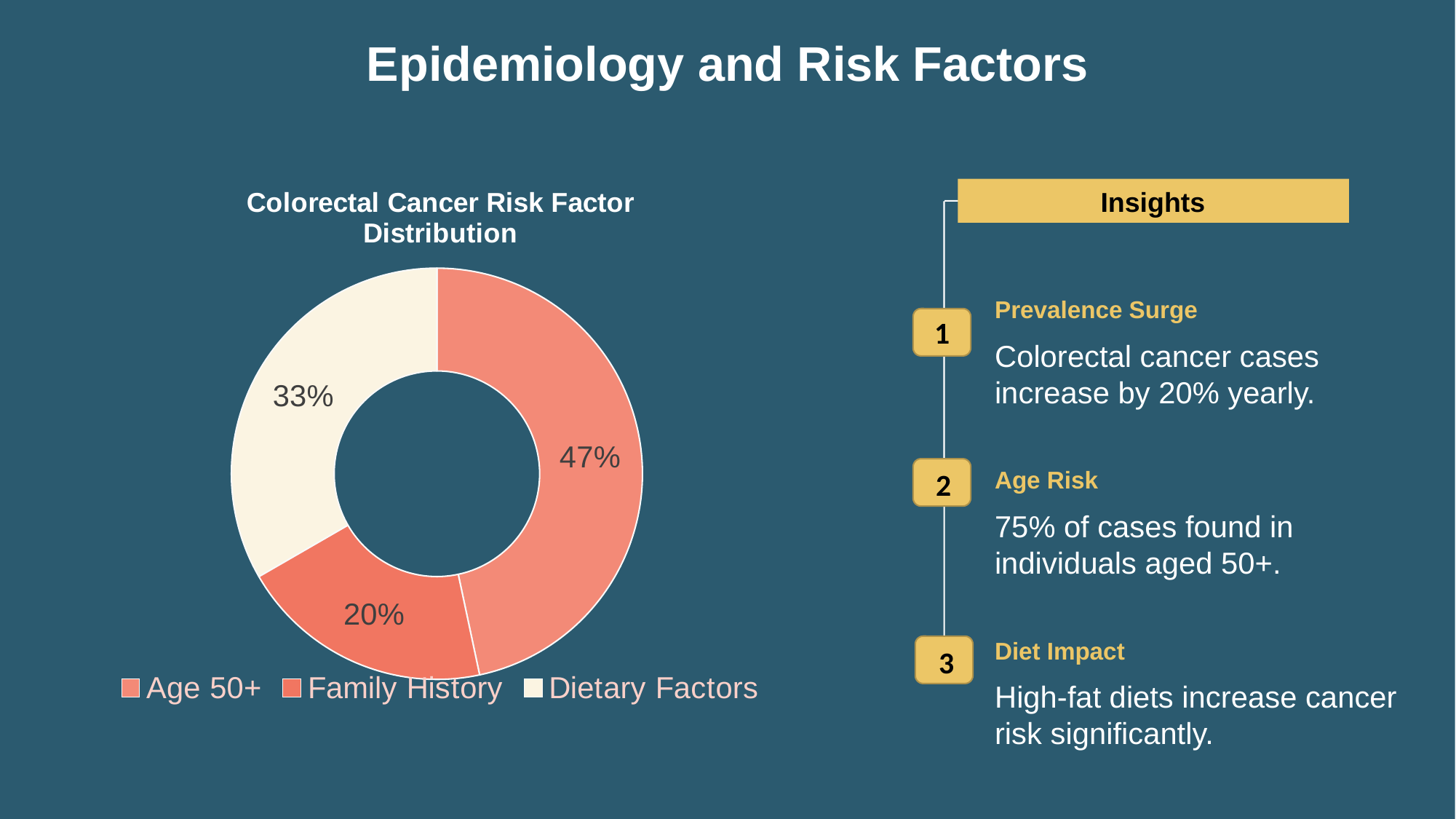

Epidemiology and Risk Factors

### Chart: Colorectal Cancer Risk Factor Distribution

| Category | Colorectal Cancer Incidence |
|---|---|
| Age 50+ | 70.0 |
| Family History | 30.0 |
| Dietary Factors | 50.0 |
Insights

Prevalence Surge

1
01
Colorectal cancer cases increase by 20% yearly.

Age Risk
2
75% of cases found in individuals aged 50+.

Diet Impact

3

High-fat diets increase cancer risk significantly.